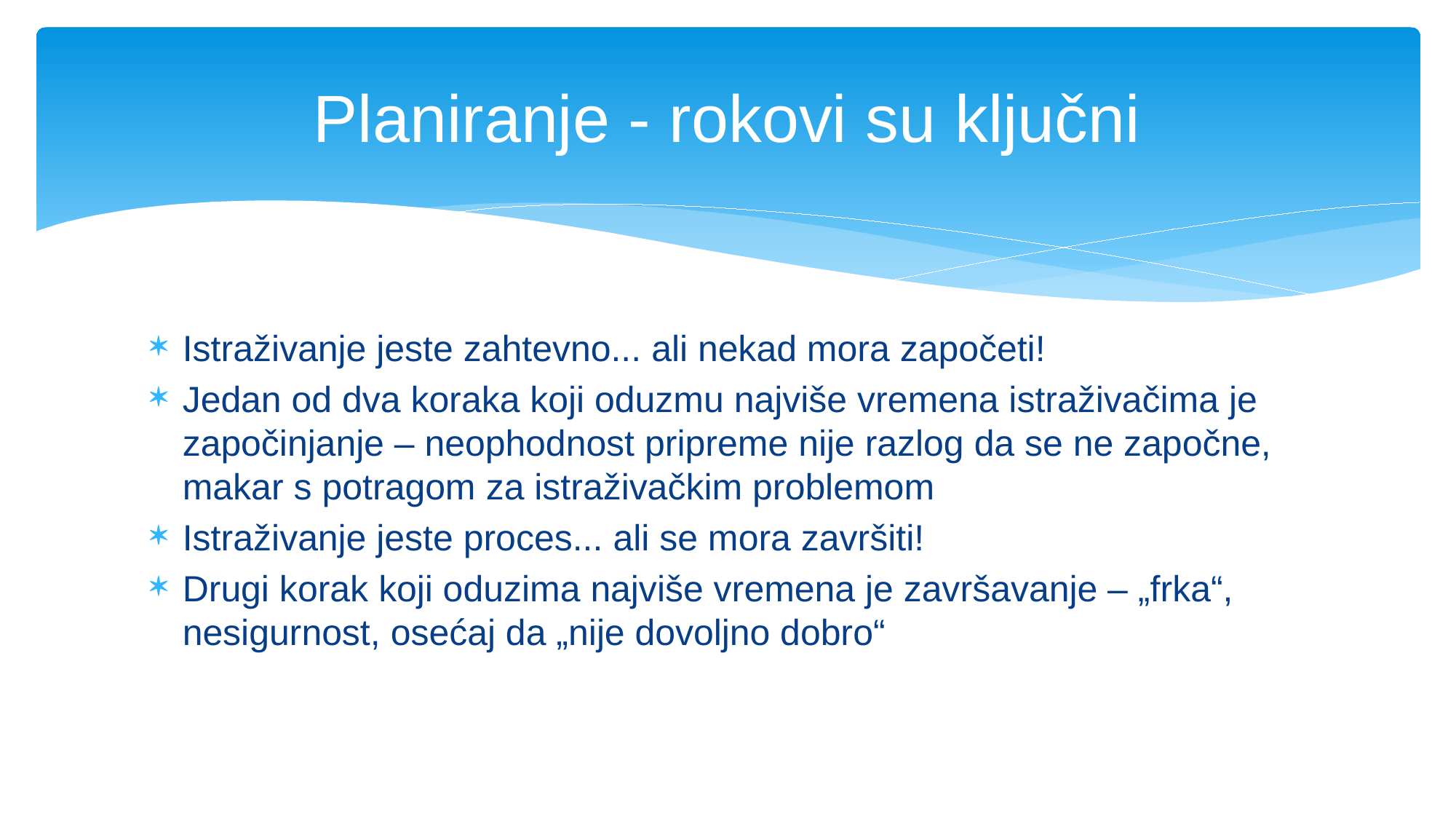

# Planiranje - rokovi su ključni
Istraživanje jeste zahtevno... ali nekad mora započeti!
Jedan od dva koraka koji oduzmu najviše vremena istraživačima je započinjanje – neophodnost pripreme nije razlog da se ne započne, makar s potragom za istraživačkim problemom
Istraživanje jeste proces... ali se mora završiti!
Drugi korak koji oduzima najviše vremena je završavanje – „frka“, nesigurnost, osećaj da „nije dovoljno dobro“